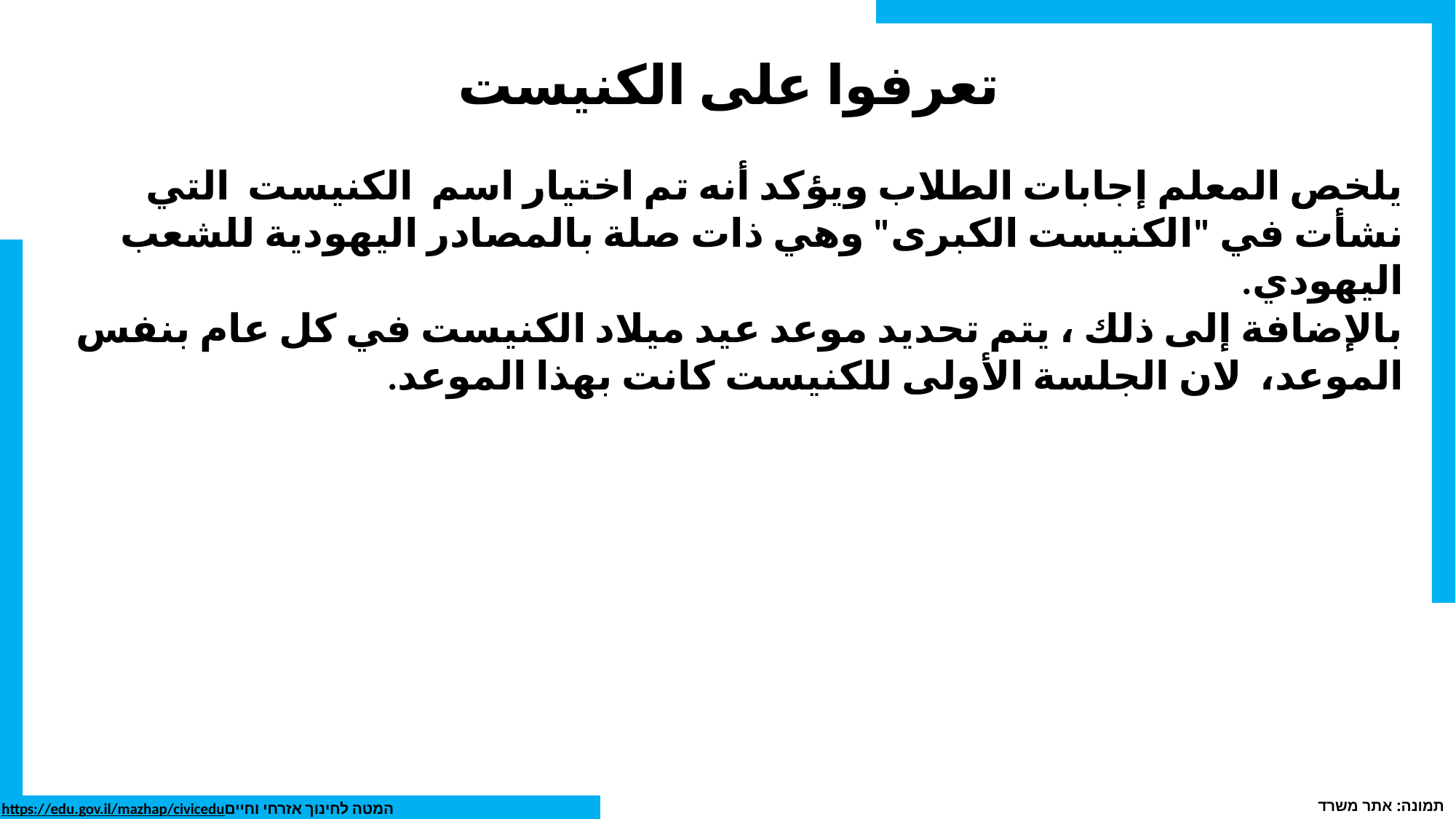

# تعرفوا على الكنيست
يلخص المعلم إجابات الطلاب ويؤكد أنه تم اختيار اسم  الكنيست  التي نشأت في "الكنيست الكبرى" وهي ذات صلة بالمصادر اليهودية للشعب اليهودي.
بالإضافة إلى ذلك ، يتم تحديد موعد عيد ميلاد الكنيست في كل عام بنفس الموعد،  لان الجلسة الأولى للكنيست كانت بهذا الموعد.
תמונה: אתר משרד החינוך